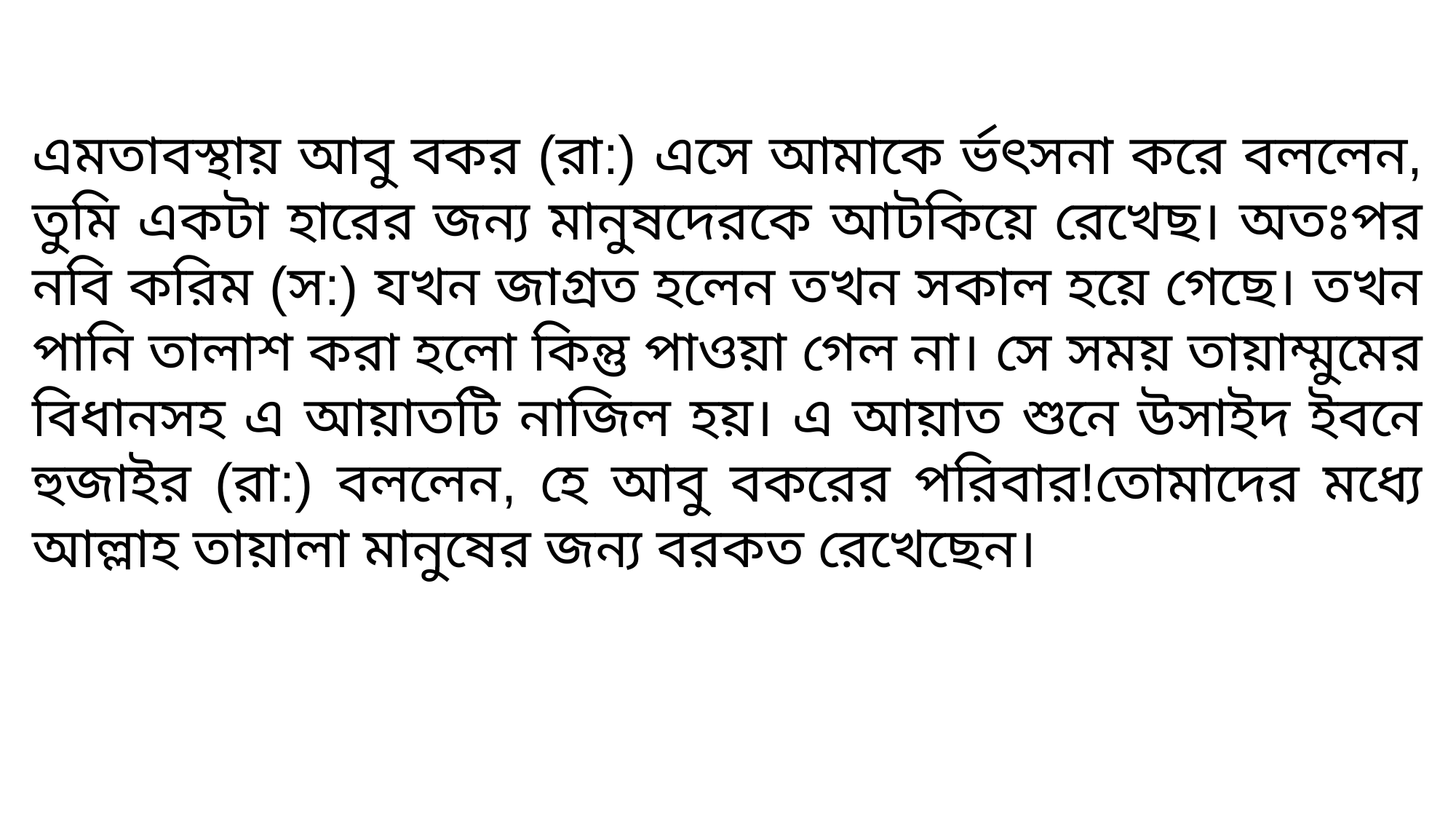

এমতাবস্থায় আবু বকর (রা:) এসে আমাকে র্ভৎসনা করে বললেন, তুমি একটা হারের জন্য মানুষদেরকে আটকিয়ে রেখেছ। অতঃপর নবি করিম (স:) যখন জাগ্রত হলেন তখন সকাল হয়ে গেছে। তখন পানি তালাশ করা হলো কিন্তু পাওয়া গেল না। সে সময় তায়াম্মুমের বিধানসহ এ আয়াতটি নাজিল হয়। এ আয়াত শুনে উসাইদ ইবনে হুজাইর (রা:) বললেন, হে আবু বকরের পরিবার!তোমাদের মধ্যে আল্লাহ তায়ালা মানুষের জন্য বরকত রেখেছেন।